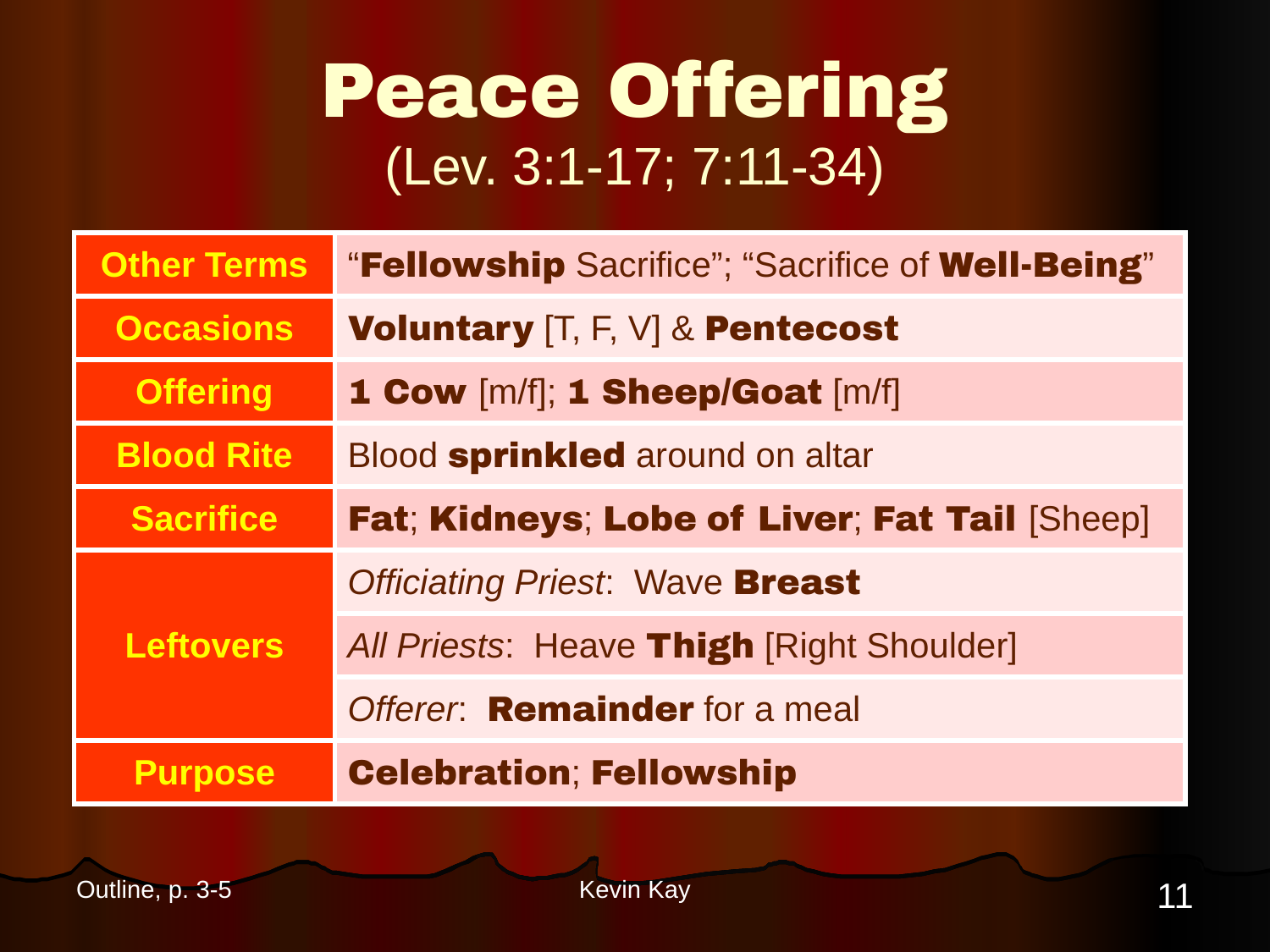

# Peace Offering (Lev. 3:1-17; 7:11-34)
| Other Terms | “Fellowship Sacrifice”; “Sacrifice of Well-Being” |
| --- | --- |
| Occasions | Voluntary [T, F, V] & Pentecost |
| Offering | 1 Cow [m/f]; 1 Sheep/Goat [m/f] |
| Blood Rite | Blood sprinkled around on altar |
| Sacrifice | Fat; Kidneys; Lobe of Liver; Fat Tail [Sheep] |
| Leftovers | Officiating Priest: Wave Breast |
|  | All Priests: Heave Thigh [Right Shoulder] |
|  | Offerer: Remainder for a meal |
| Purpose | Celebration; Fellowship |
11
Outline, p. 3-5
Kevin Kay